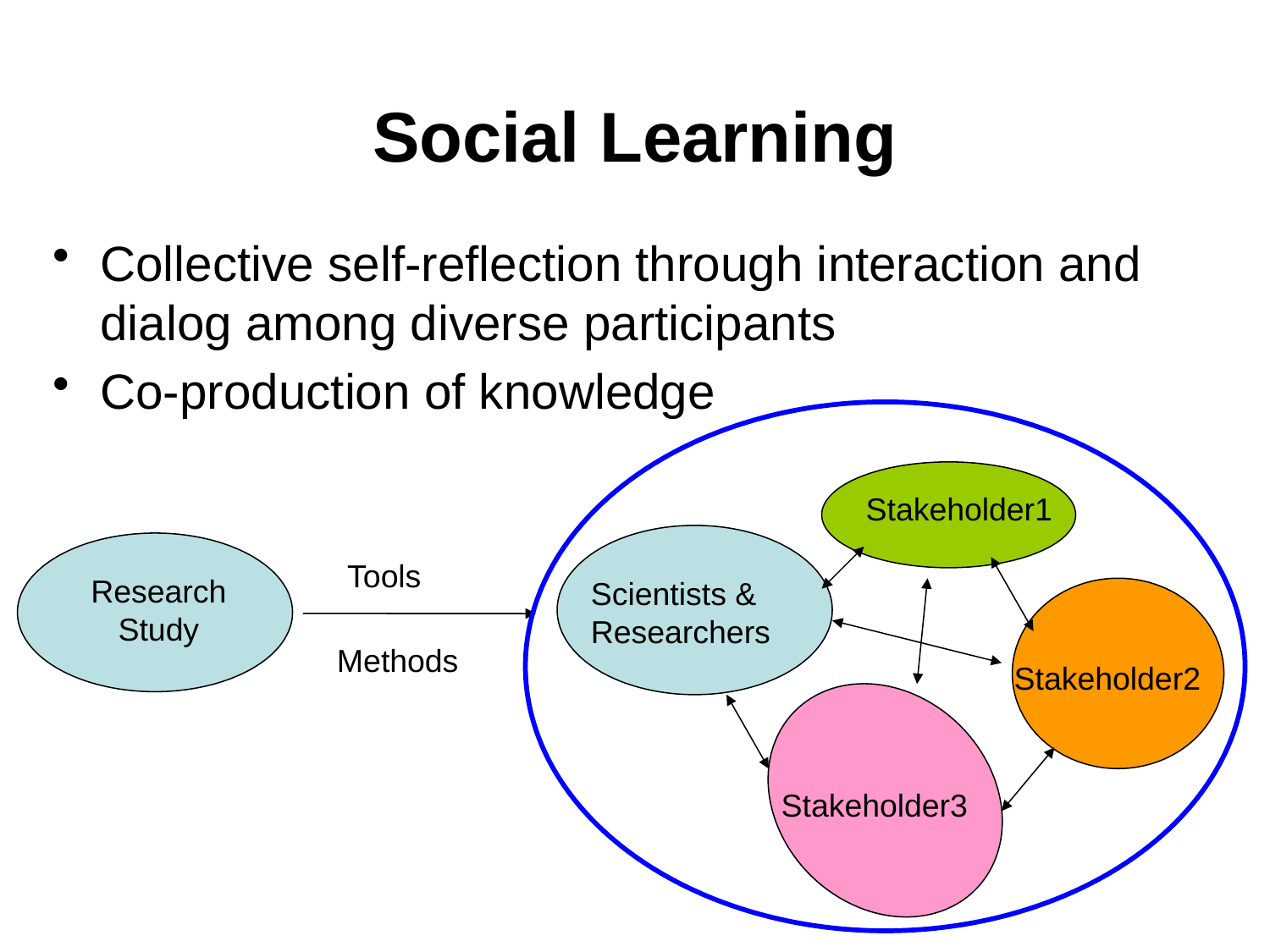

# Social Learning
Collective self-reflection through interaction and dialog among diverse participants
Co-production of knowledge

Stakeholder1

Tools

Research Study
Scientists & Researchers

Methods
Stakeholder2

Stakeholder3